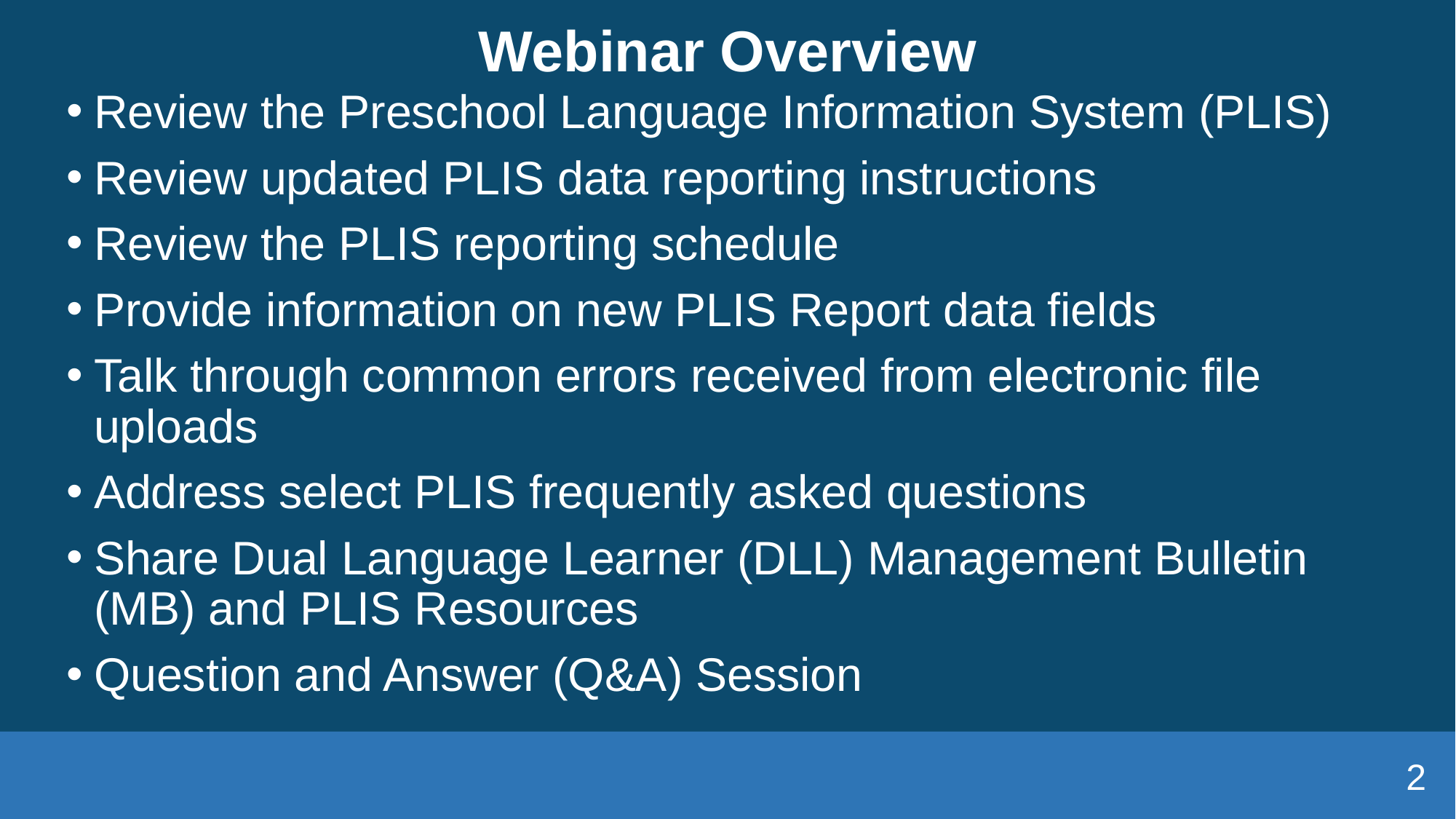

# Webinar Overview
Review the Preschool Language Information System (PLIS)
Review updated PLIS data reporting instructions
Review the PLIS reporting schedule
Provide information on new PLIS Report data fields
Talk through common errors received from electronic file uploads
Address select PLIS frequently asked questions
Share Dual Language Learner (DLL) Management Bulletin (MB) and PLIS Resources
Question and Answer (Q&A) Session
2